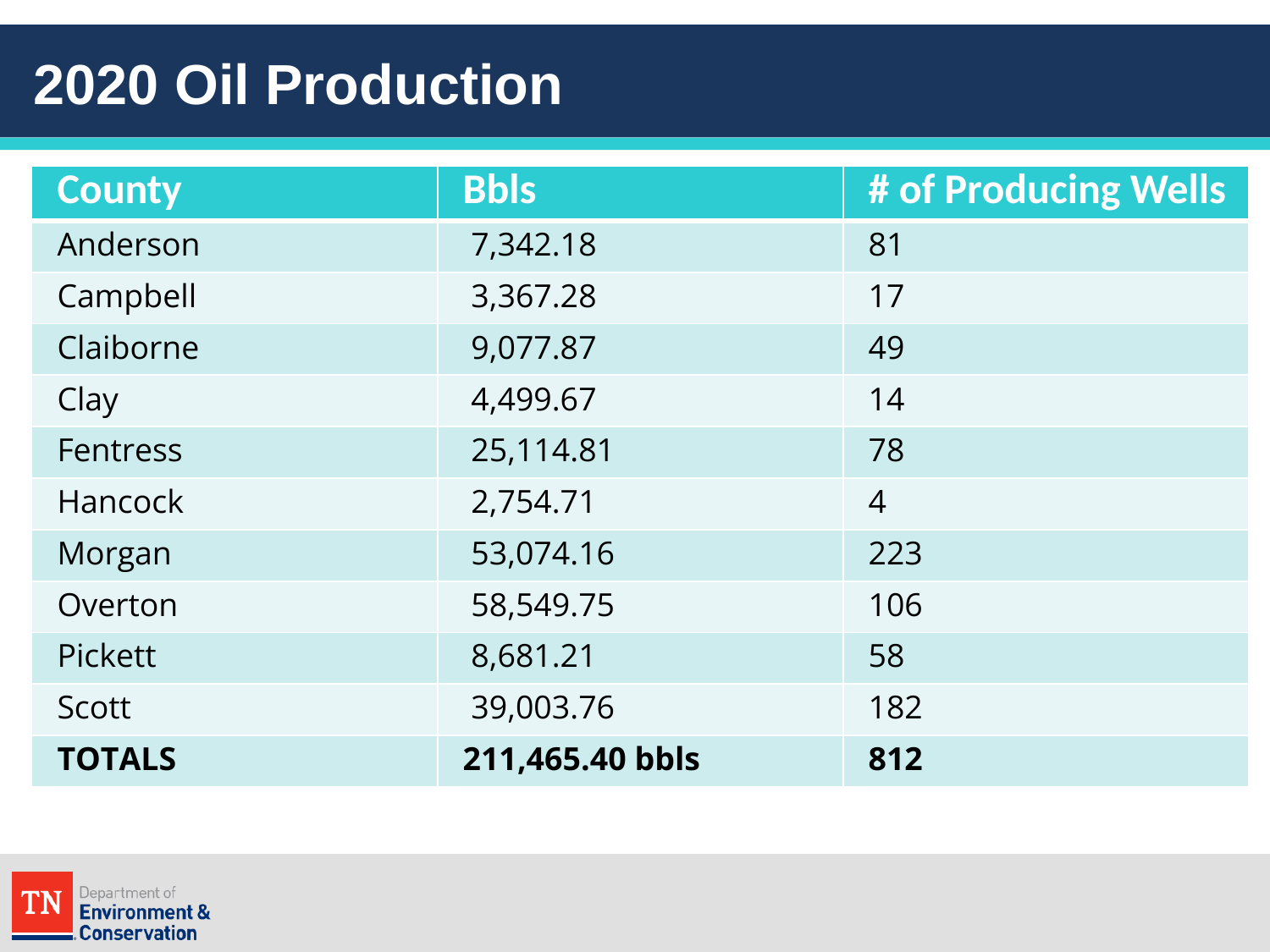

# 2020 Oil Production
| County | Bbls | # of Producing Wells |
| --- | --- | --- |
| Anderson | 7,342.18 | 81 |
| Campbell | 3,367.28 | 17 |
| Claiborne | 9,077.87 | 49 |
| Clay | 4,499.67 | 14 |
| Fentress | 25,114.81 | 78 |
| Hancock | 2,754.71 | 4 |
| Morgan | 53,074.16 | 223 |
| Overton | 58,549.75 | 106 |
| Pickett | 8,681.21 | 58 |
| Scott | 39,003.76 | 182 |
| TOTALS | 211,465.40 bbls | 812 |